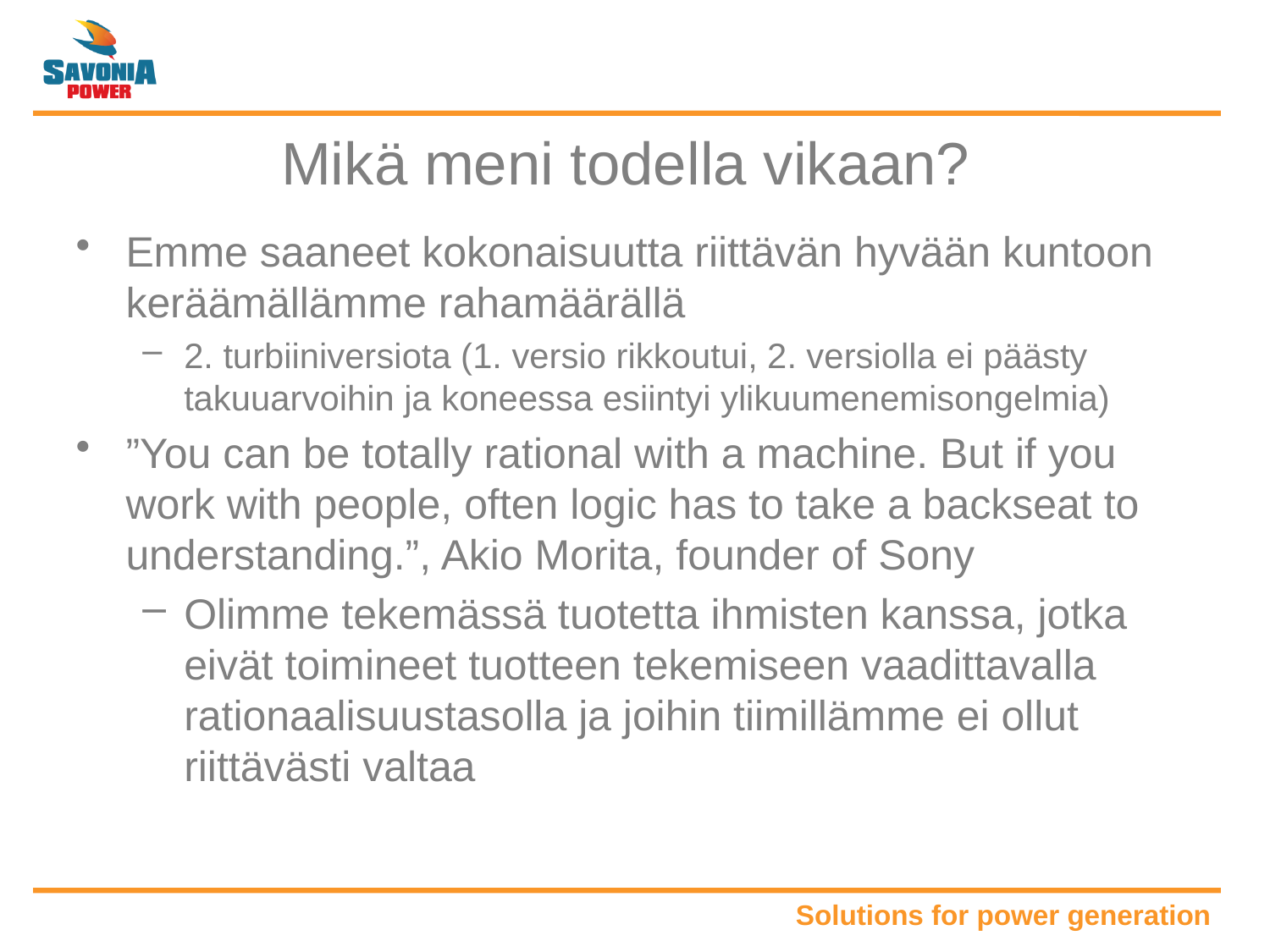

# Mikä meni todella vikaan?
Emme saaneet kokonaisuutta riittävän hyvään kuntoon keräämällämme rahamäärällä
2. turbiiniversiota (1. versio rikkoutui, 2. versiolla ei päästy takuuarvoihin ja koneessa esiintyi ylikuumenemisongelmia)
”You can be totally rational with a machine. But if you work with people, often logic has to take a backseat to understanding.”, Akio Morita, founder of Sony
Olimme tekemässä tuotetta ihmisten kanssa, jotka eivät toimineet tuotteen tekemiseen vaadittavalla rationaalisuustasolla ja joihin tiimillämme ei ollut riittävästi valtaa